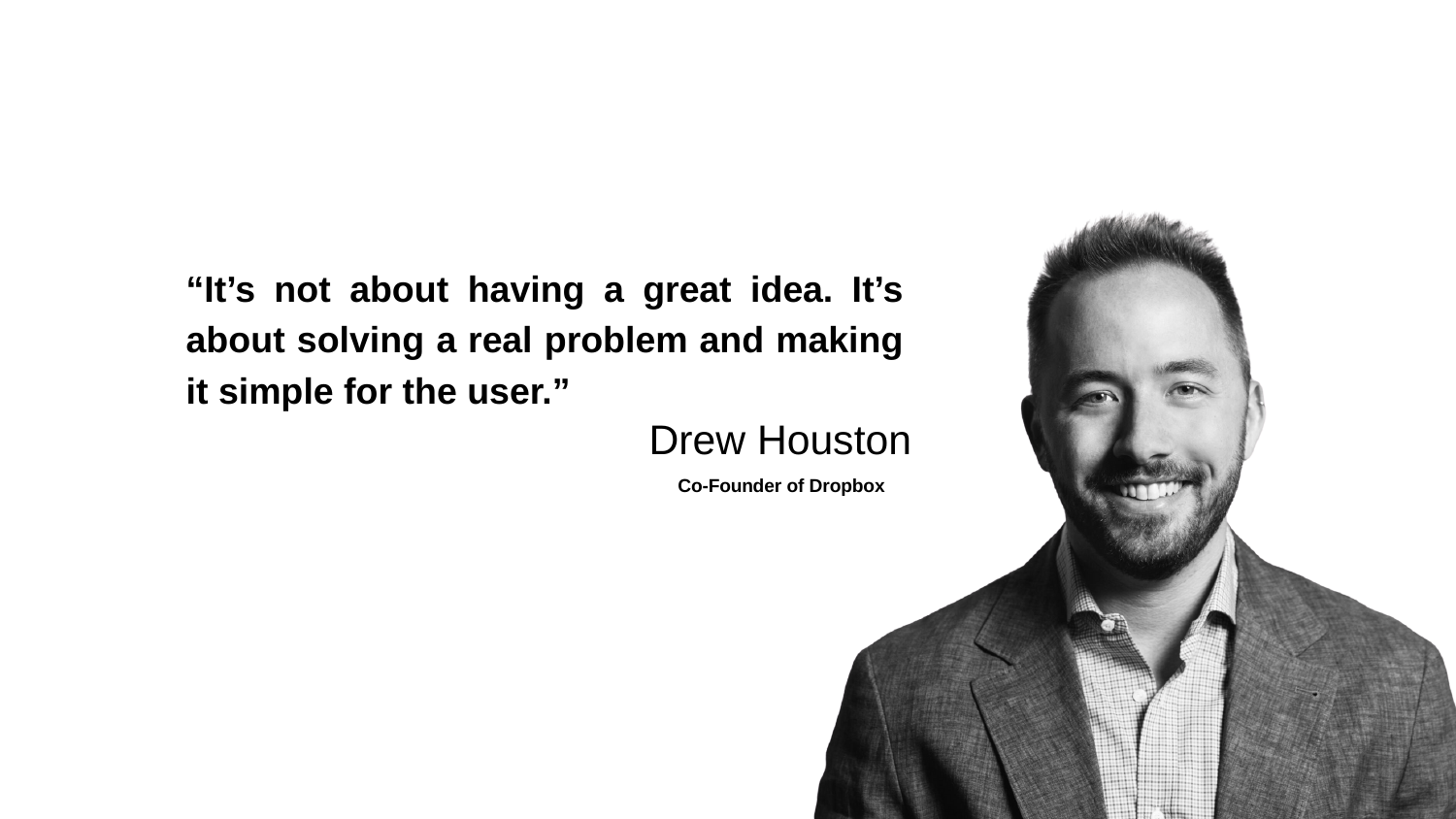

“It’s not about having a great idea. It’s about solving a real problem and making it simple for the user.”
Drew Houston
Co-Founder of Dropbox